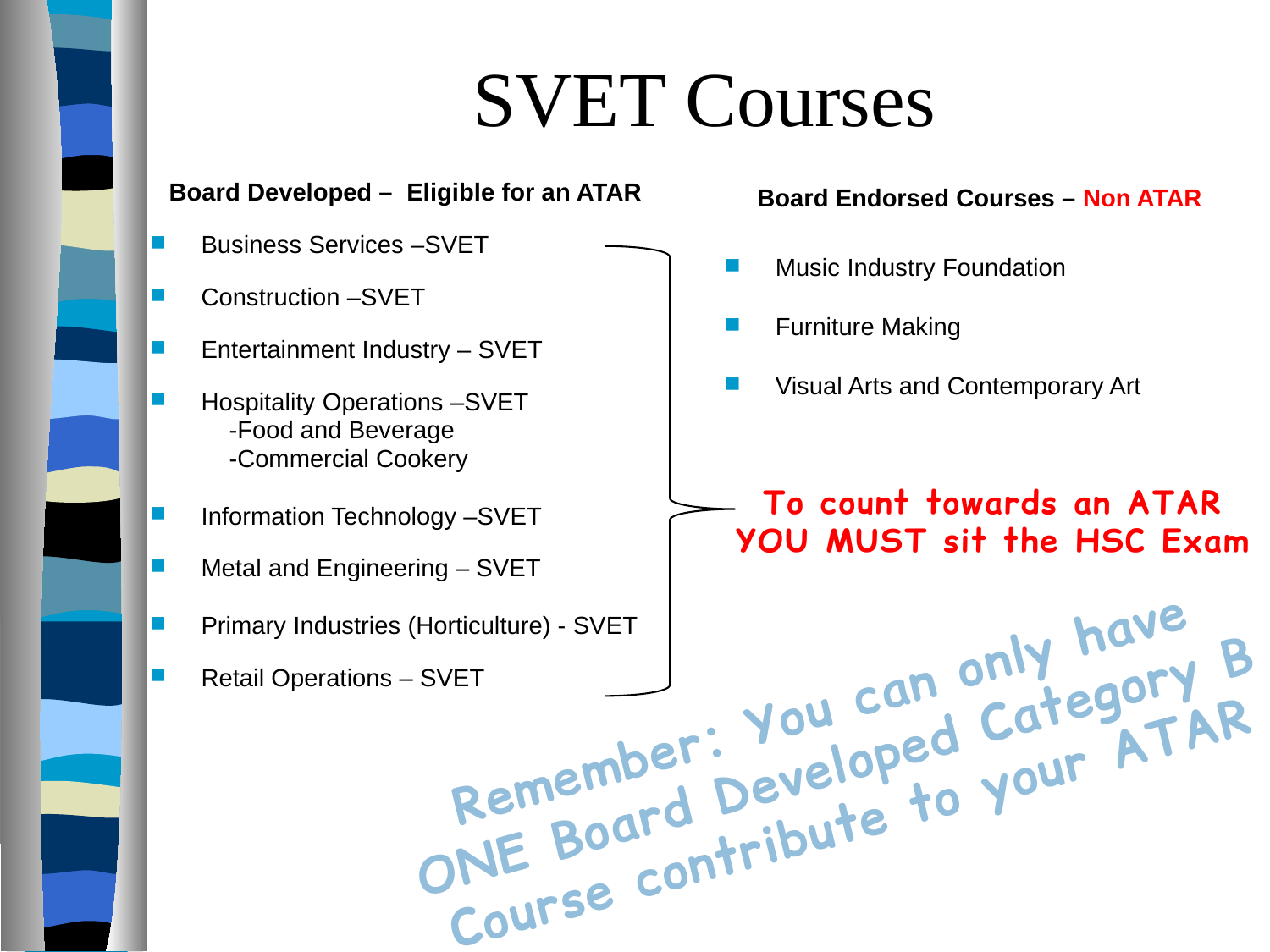

# SVET Courses
Board Developed –  Eligible for an ATAR

Business Services –SVET
Construction –SVET
Entertainment Industry – SVET
Hospitality Operations –SVET
	    -Food and Beverage
	    -Commercial Cookery

Information Technology –SVET
Metal and Engineering – SVET

Primary Industries (Horticulture) - SVET
Retail Operations – SVET

Board Endorsed Courses – Non ATAR

Music Industry Foundation

Furniture Making

Visual Arts and Contemporary Art

To count towards an ATAR
YOU MUST sit the HSC Exam
Remember: You can only have
ONE Board Developed Category B
Course contribute to your ATAR